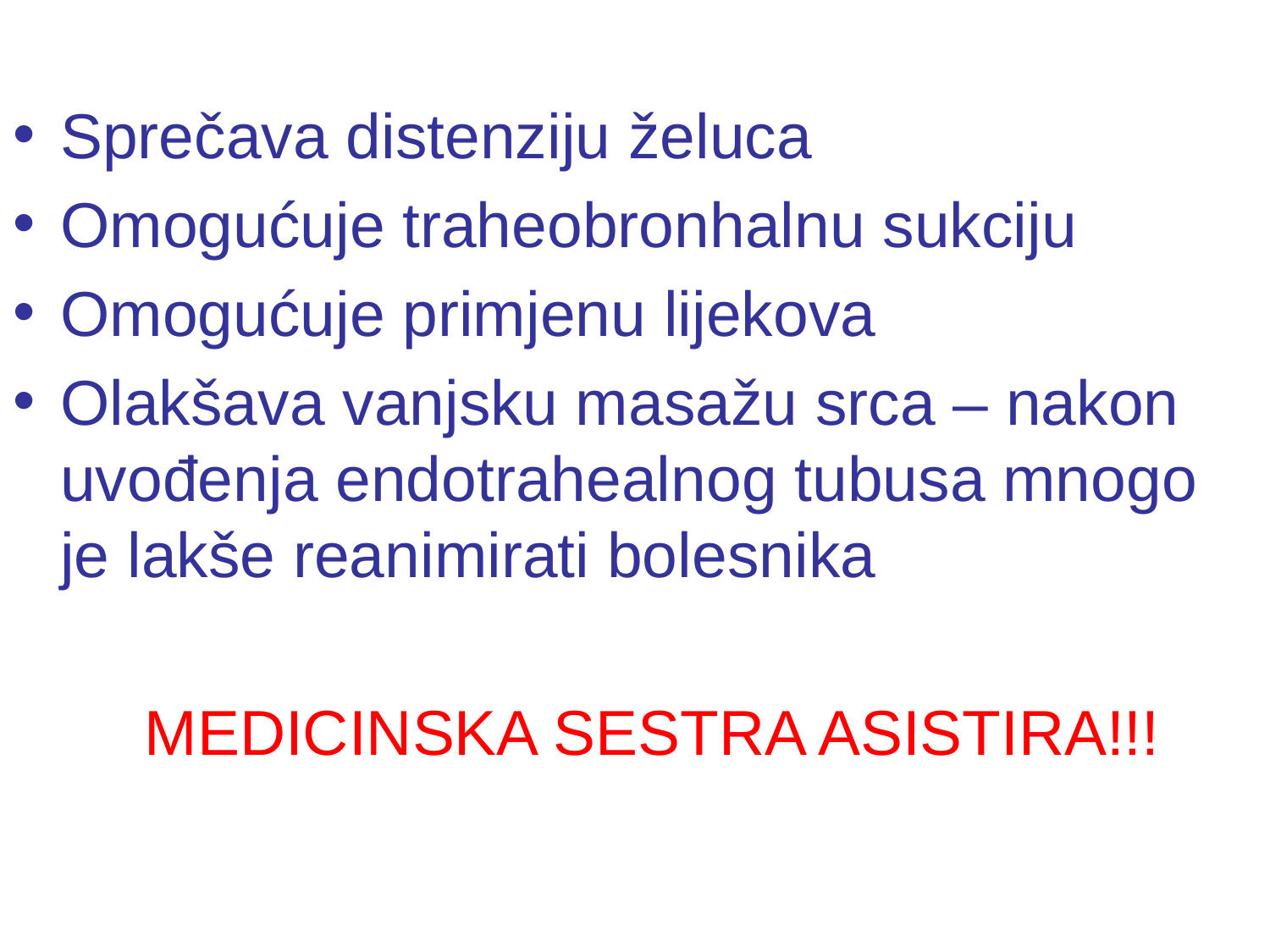

Sprečava distenziju želuca
Omogućuje traheobronhalnu sukciju
Omogućuje primjenu lijekova
Olakšava vanjsku masažu srca – nakon uvođenja endotrahealnog tubusa mnogo je lakše reanimirati bolesnika

  MEDICINSKA SESTRA ASISTIRA!!!

#